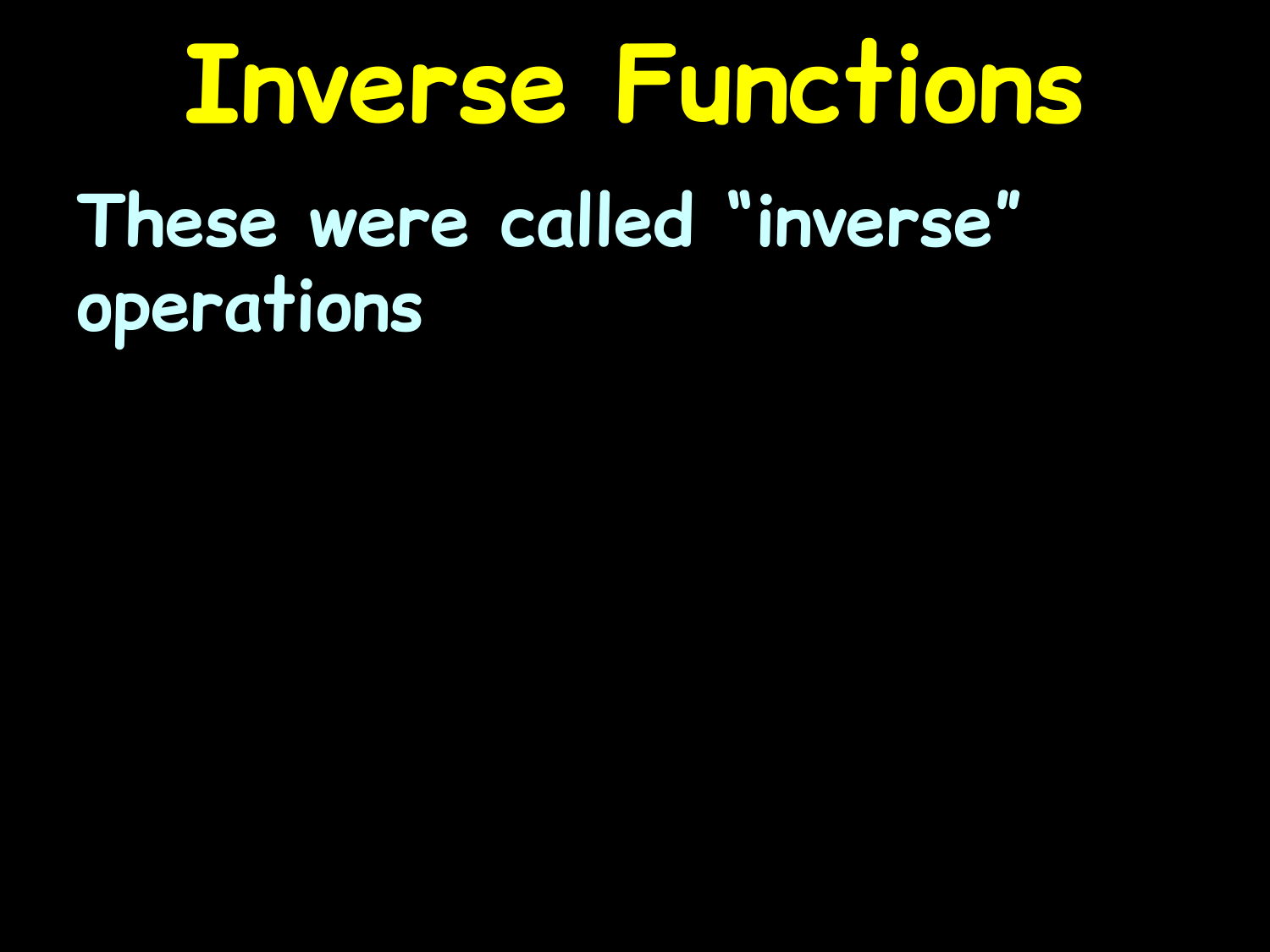

# Inverse Functions
These were called “inverse” operations